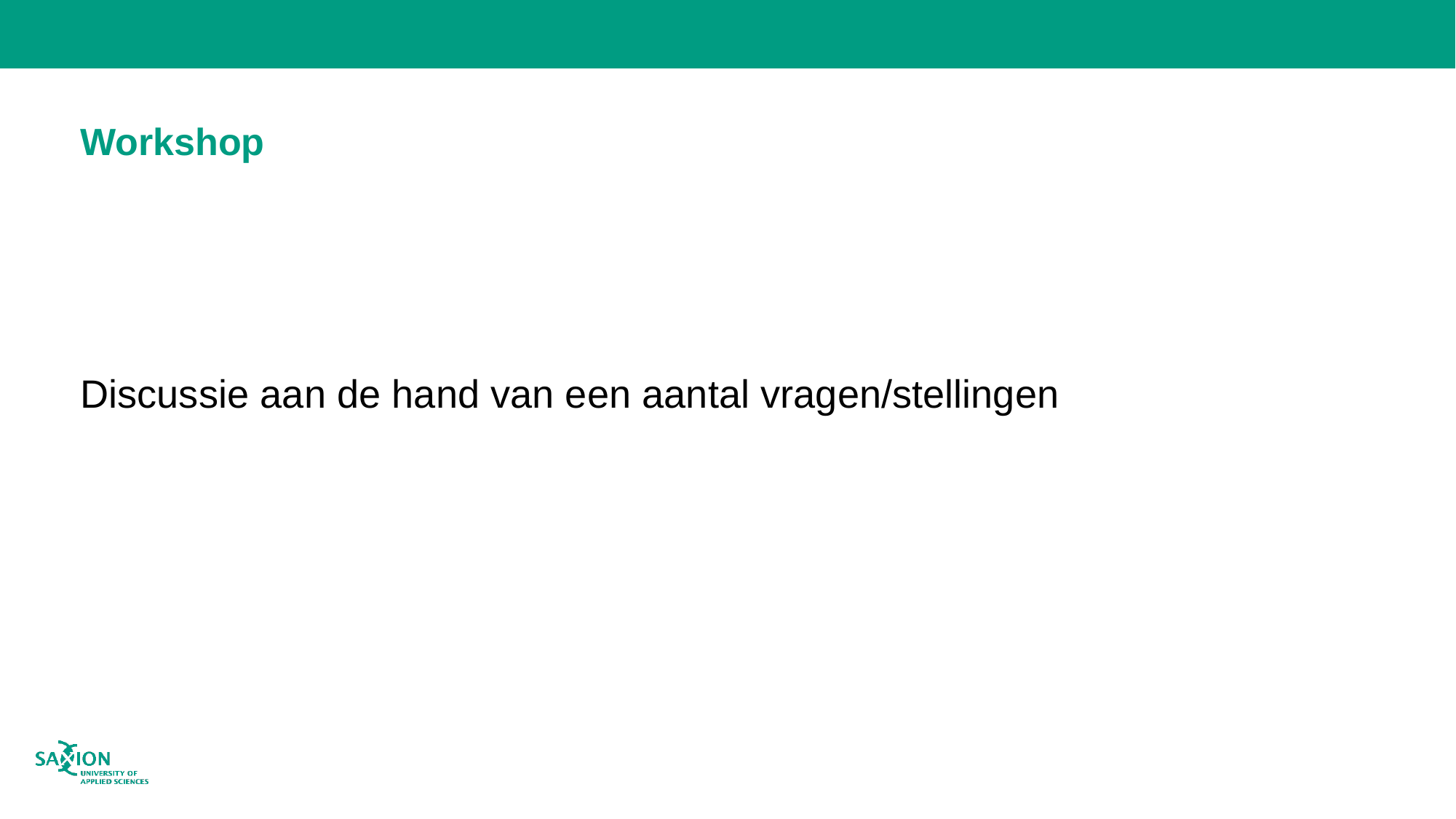

# Workshop
Discussie aan de hand van een aantal vragen/stellingen